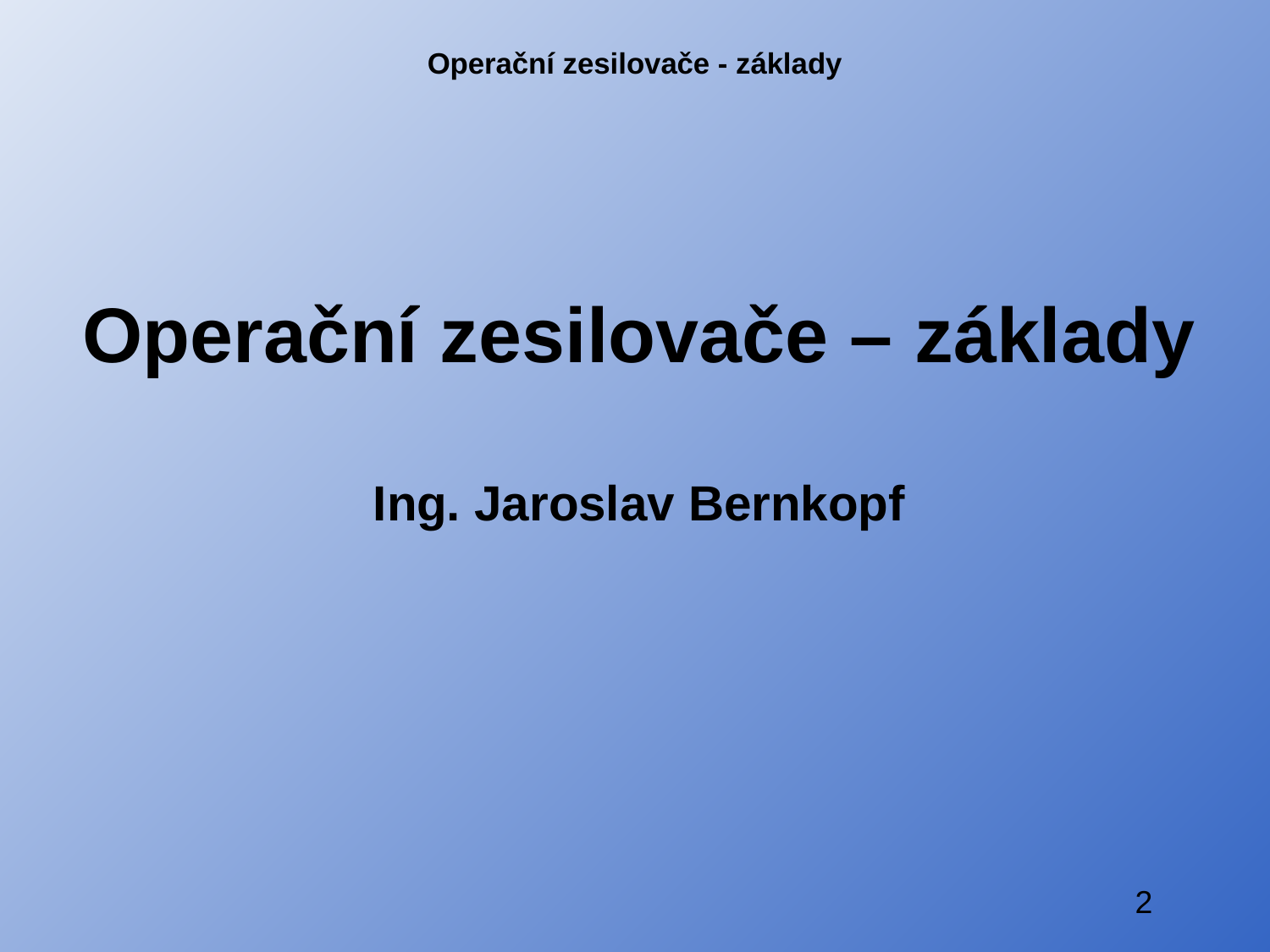

# Operační zesilovače - základy
Operační zesilovače – základy

Ing. Jaroslav Bernkopf
2